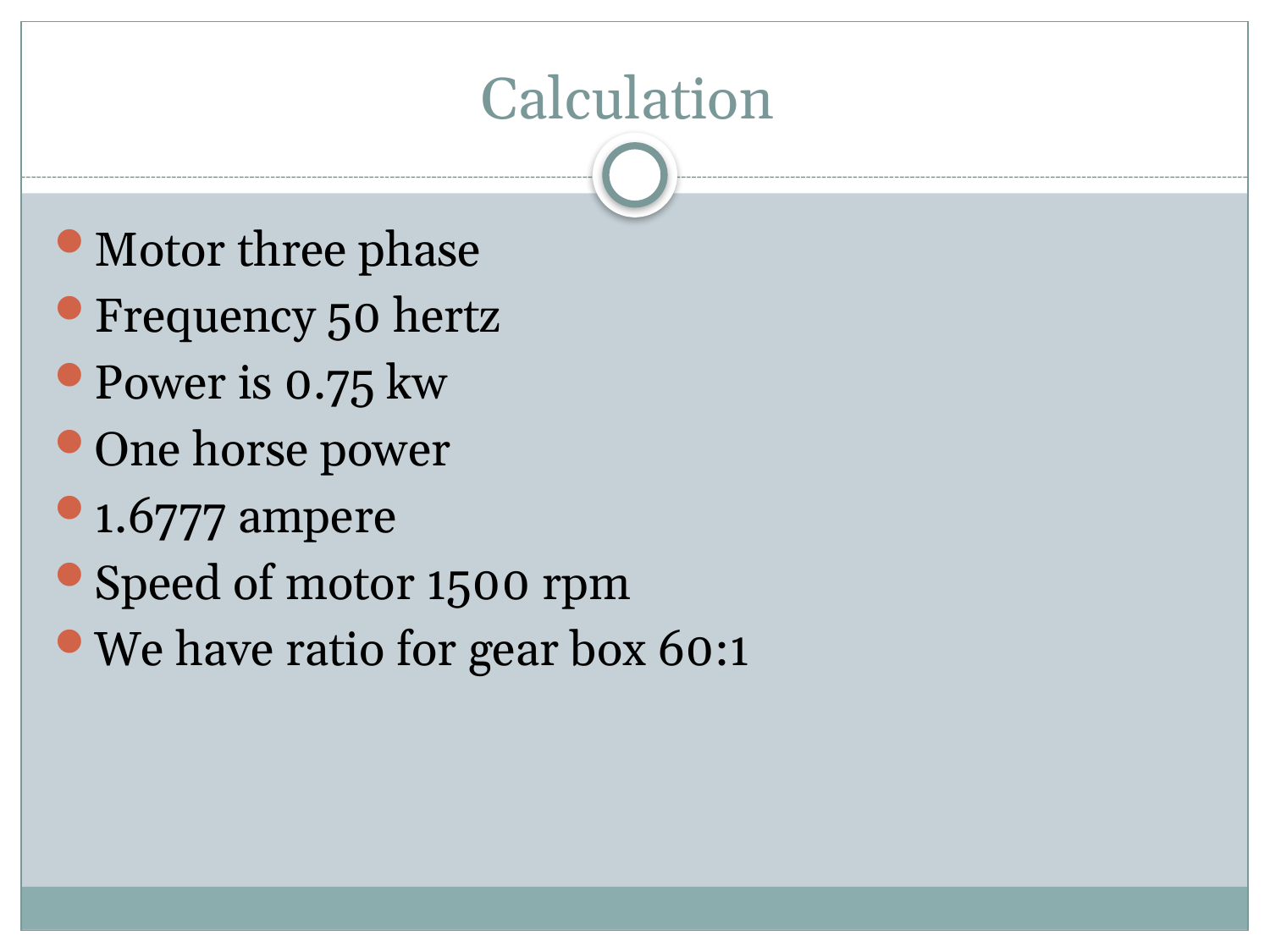

# Calculation
Motor three phase
Frequency 50 hertz
Power is 0.75 kw
One horse power
1.6777 ampere
Speed of motor 1500 rpm
We have ratio for gear box 60:1